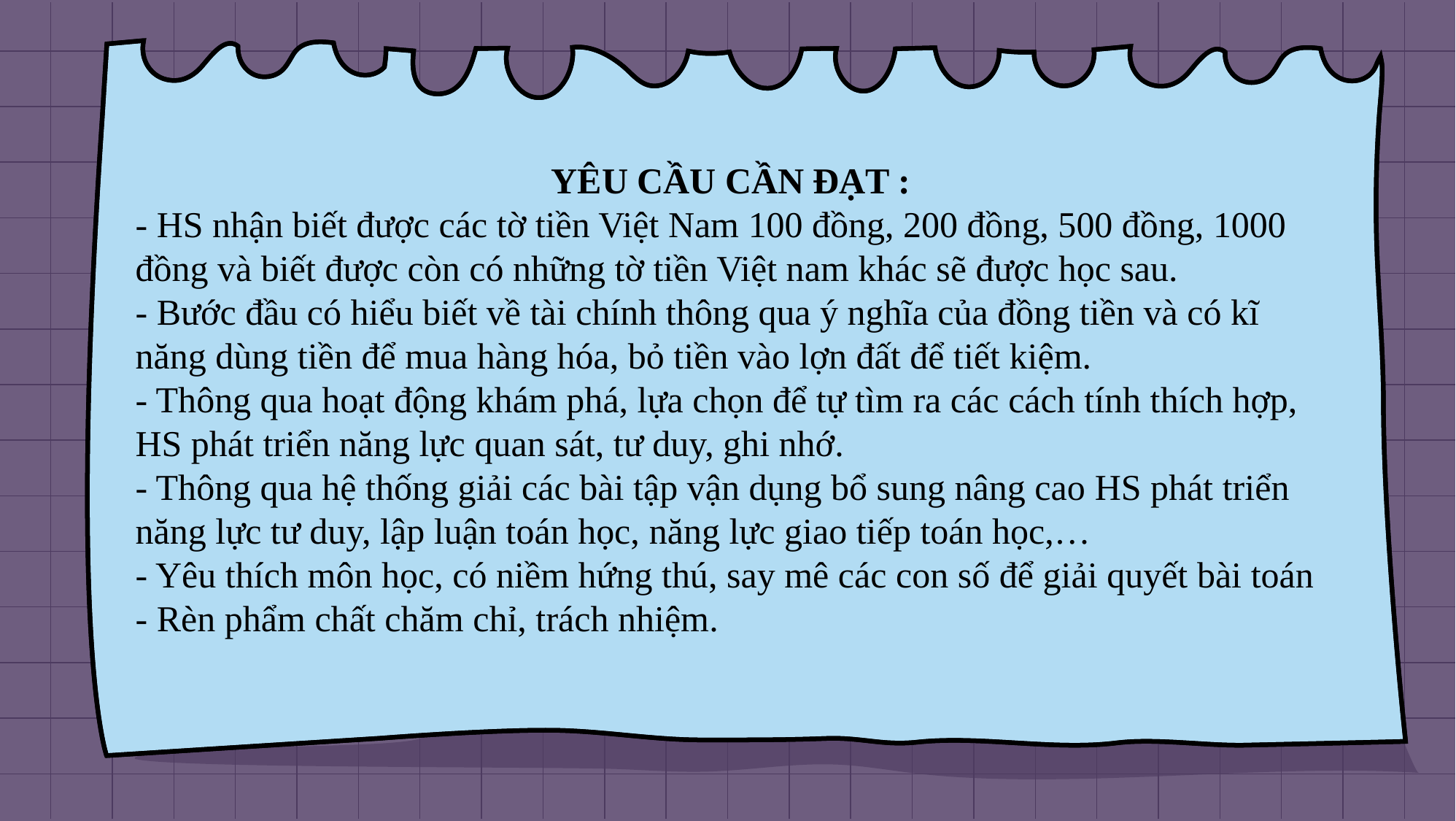

YÊU CẦU CẦN ĐẠT :
- HS nhận biết được các tờ tiền Việt Nam 100 đồng, 200 đồng, 500 đồng, 1000 đồng và biết được còn có những tờ tiền Việt nam khác sẽ được học sau.
- Bước đầu có hiểu biết về tài chính thông qua ý nghĩa của đồng tiền và có kĩ năng dùng tiền để mua hàng hóa, bỏ tiền vào lợn đất để tiết kiệm.
- Thông qua hoạt động khám phá, lựa chọn để tự tìm ra các cách tính thích hợp, HS phát triển năng lực quan sát, tư duy, ghi nhớ.
- Thông qua hệ thống giải các bài tập vận dụng bổ sung nâng cao HS phát triển năng lực tư duy, lập luận toán học, năng lực giao tiếp toán học,…
- Yêu thích môn học, có niềm hứng thú, say mê các con số để giải quyết bài toán
- Rèn phẩm chất chăm chỉ, trách nhiệm.